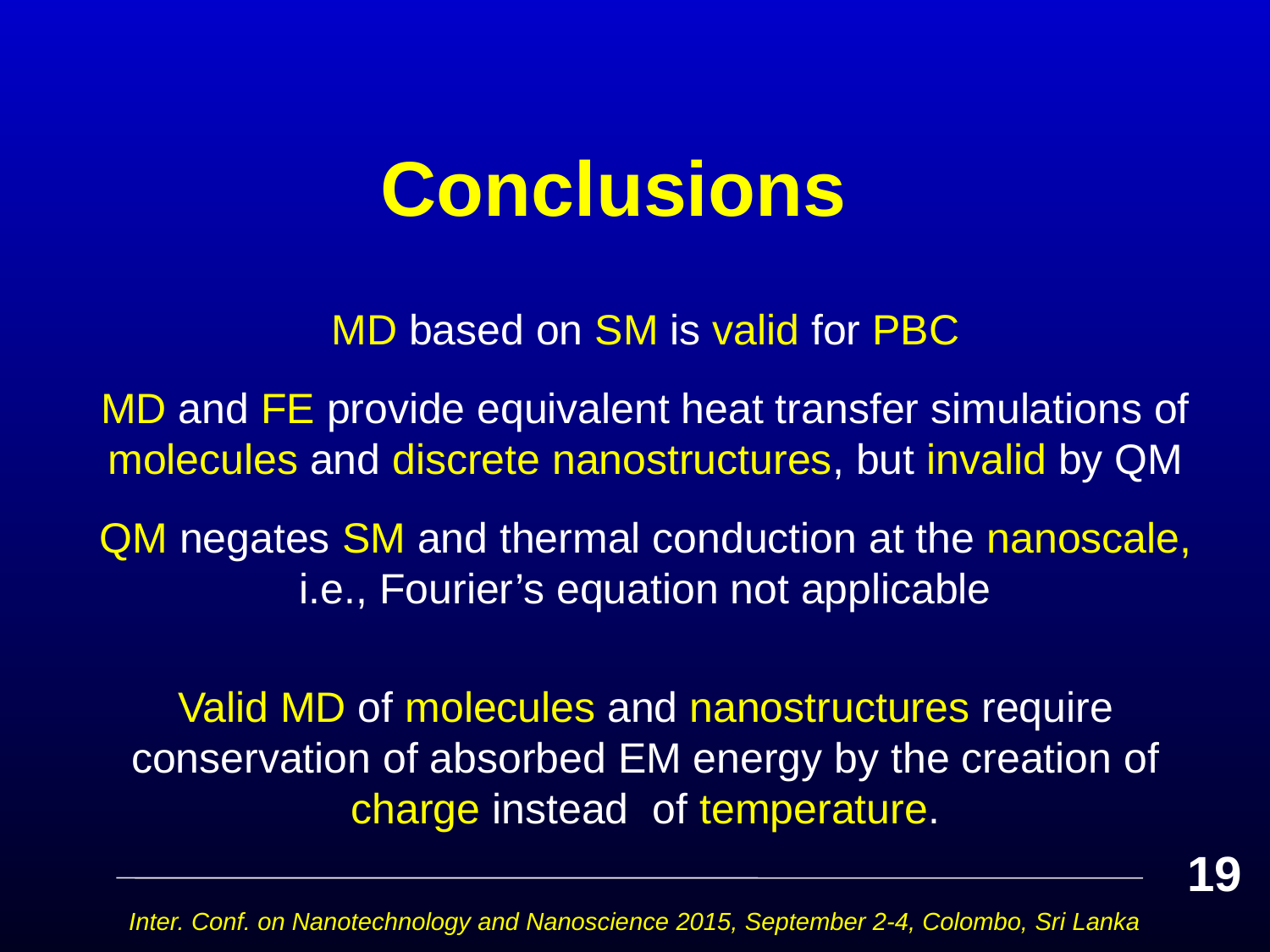

# Conclusions
MD based on SM is valid for PBC

MD and FE provide equivalent heat transfer simulations of molecules and discrete nanostructures, but invalid by QM

QM negates SM and thermal conduction at the nanoscale, i.e., Fourier’s equation not applicable

Valid MD of molecules and nanostructures require conservation of absorbed EM energy by the creation of charge instead  of temperature.

19
Inter. Conf. on Nanotechnology and Nanoscience 2015, September 2-4, Colombo, Sri Lanka